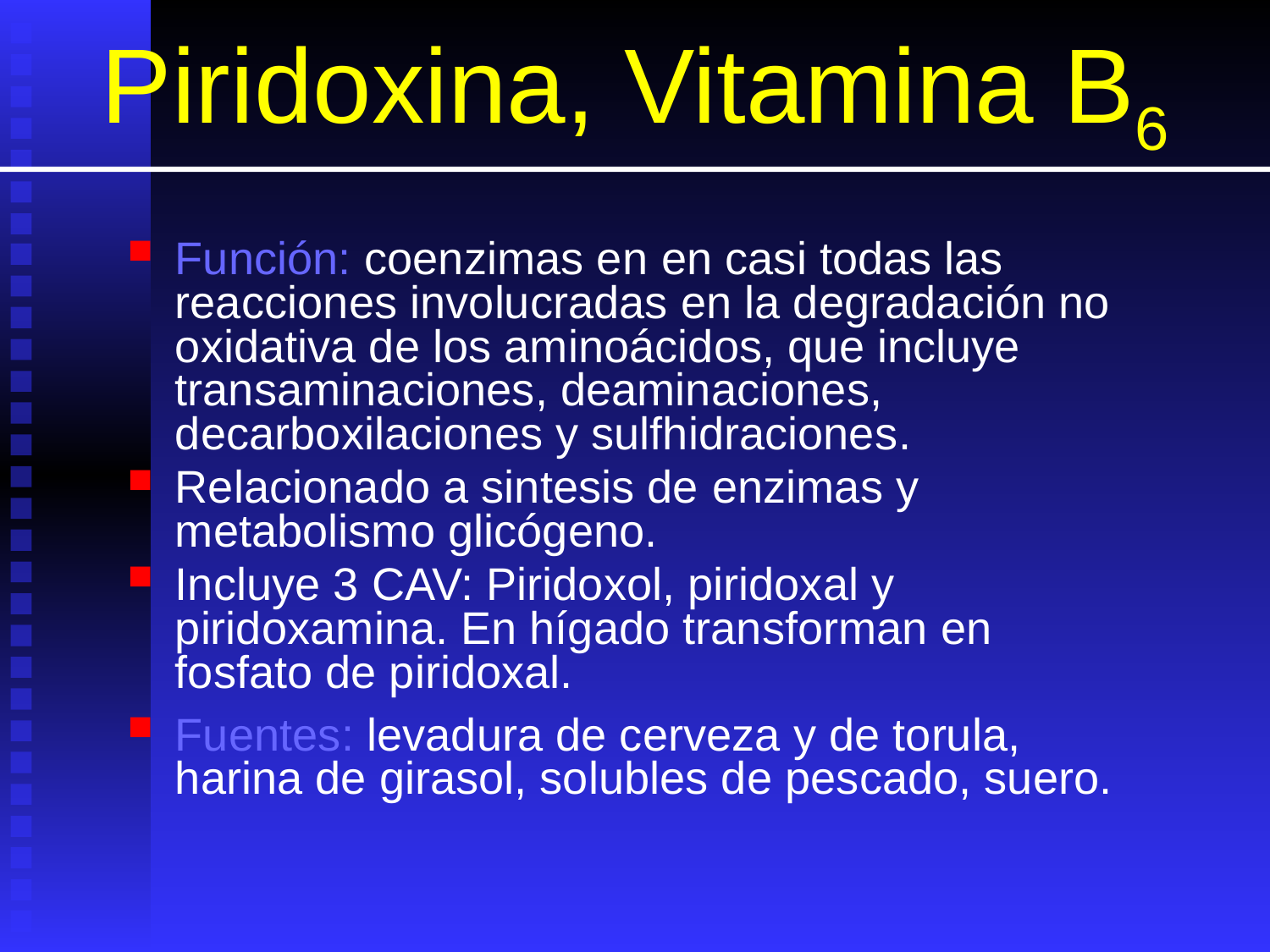

# Piridoxina, Vitamina B6

Función: coenzimas en en casi todas las reacciones involucradas en la degradación no oxidativa de los aminoácidos, que incluye transaminaciones, deaminaciones, decarboxilaciones y sulfhidraciones.
Relacionado a sintesis de enzimas y metabolismo glicógeno.
Incluye 3 CAV: Piridoxol, piridoxal y piridoxamina. En hígado transforman en fosfato de piridoxal.
Fuentes: levadura de cerveza y de torula, harina de girasol, solubles de pescado, suero.